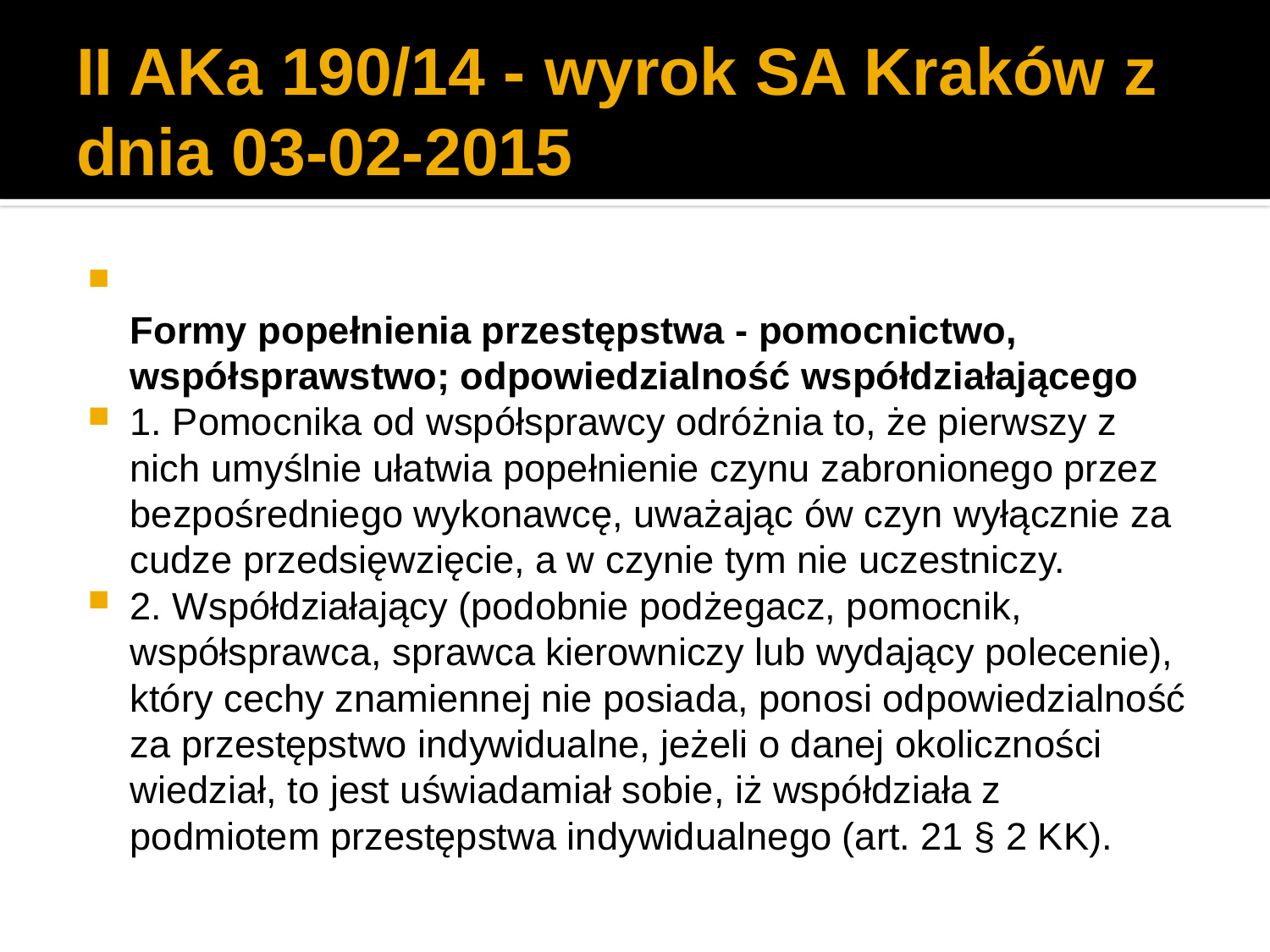

# II AKa 190/14 - wyrok SA Kraków z dnia 03-02-2015
Formy popełnienia przestępstwa - pomocnictwo, współsprawstwo; odpowiedzialność współdziałającego
1. Pomocnika od współsprawcy odróżnia to, że pierwszy z nich umyślnie ułatwia popełnienie czynu zabronionego przez bezpośredniego wykonawcę, uważając ów czyn wyłącznie za cudze przedsięwzięcie, a w czynie tym nie uczestniczy.
2. Współdziałający (podobnie podżegacz, pomocnik, współsprawca, sprawca kierowniczy lub wydający polecenie), który cechy znamiennej nie posiada, ponosi odpowiedzialność za przestępstwo indywidualne, jeżeli o danej okoliczności wiedział, to jest uświadamiał sobie, iż współdziała z podmiotem przestępstwa indywidualnego (art. 21 § 2 KK).